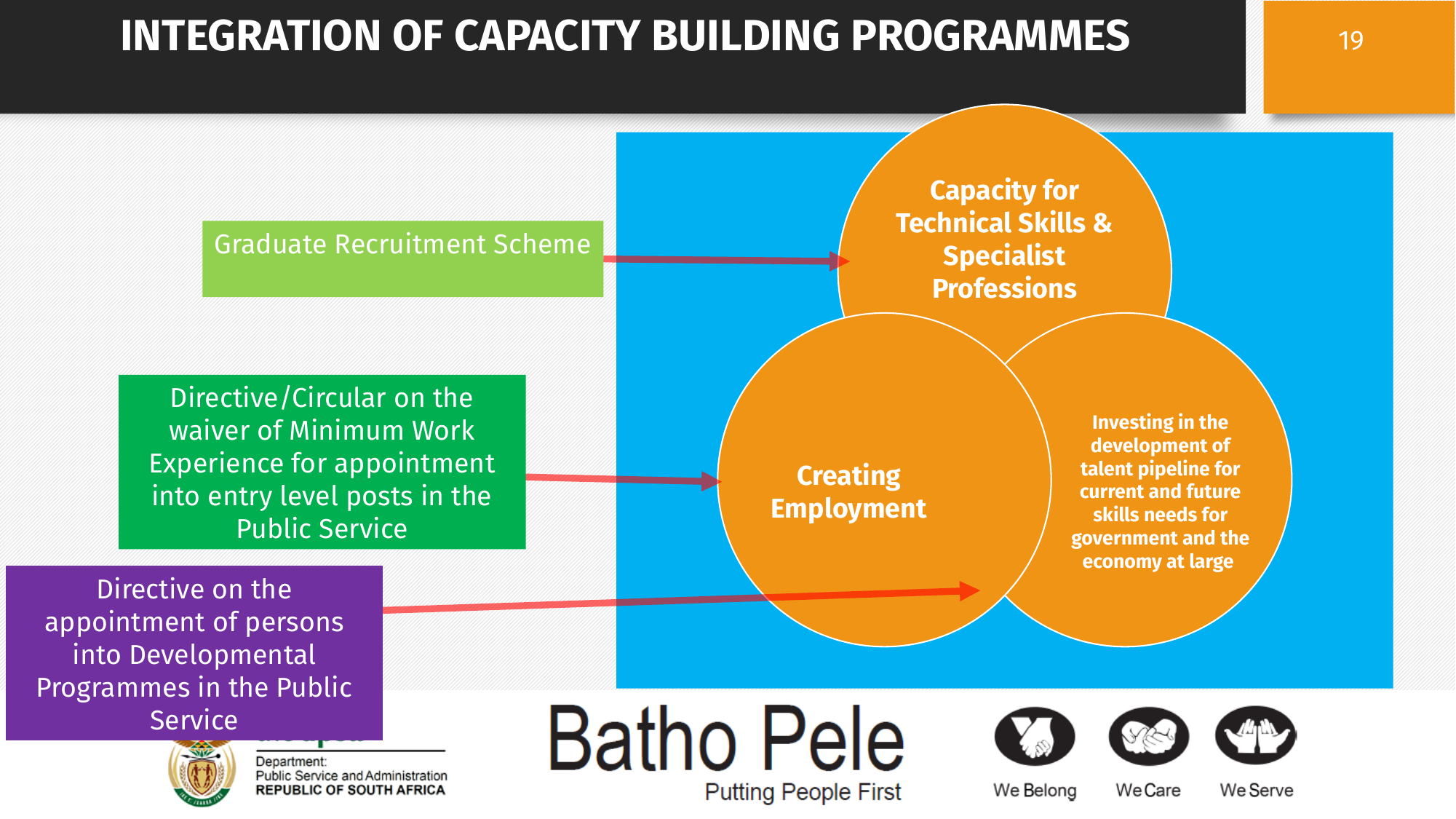

# INTEGRATION OF CAPACITY BUILDING PROGRAMMES
19
Capacity for Technical Skills & Specialist Professions
Investing in the development of talent pipeline for current and future skills needs for government and the economy at large
Creating Employment
Graduate Recruitment Scheme

Directive/Circular on the waiver of Minimum Work Experience for appointment into entry level posts in the Public Service
Directive on the appointment of persons into Developmental Programmes in the Public Service